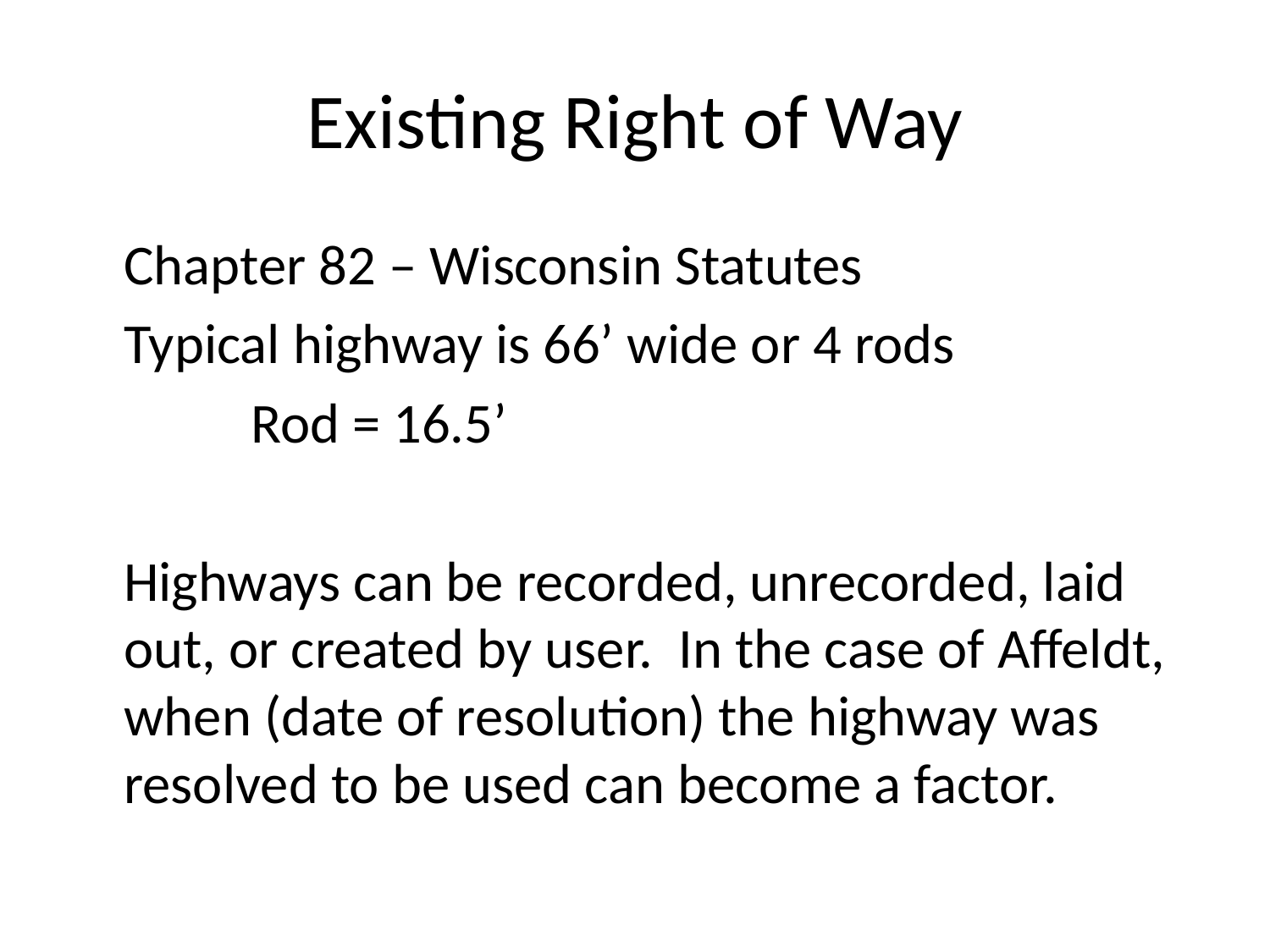

# Existing Right of Way
	Chapter 82 – Wisconsin Statutes
	Typical highway is 66’ wide or 4 rods
		Rod = 16.5’

	Highways can be recorded, unrecorded, laid out, or created by user.  In the case of Affeldt, when (date of resolution) the highway was resolved to be used can become a factor.